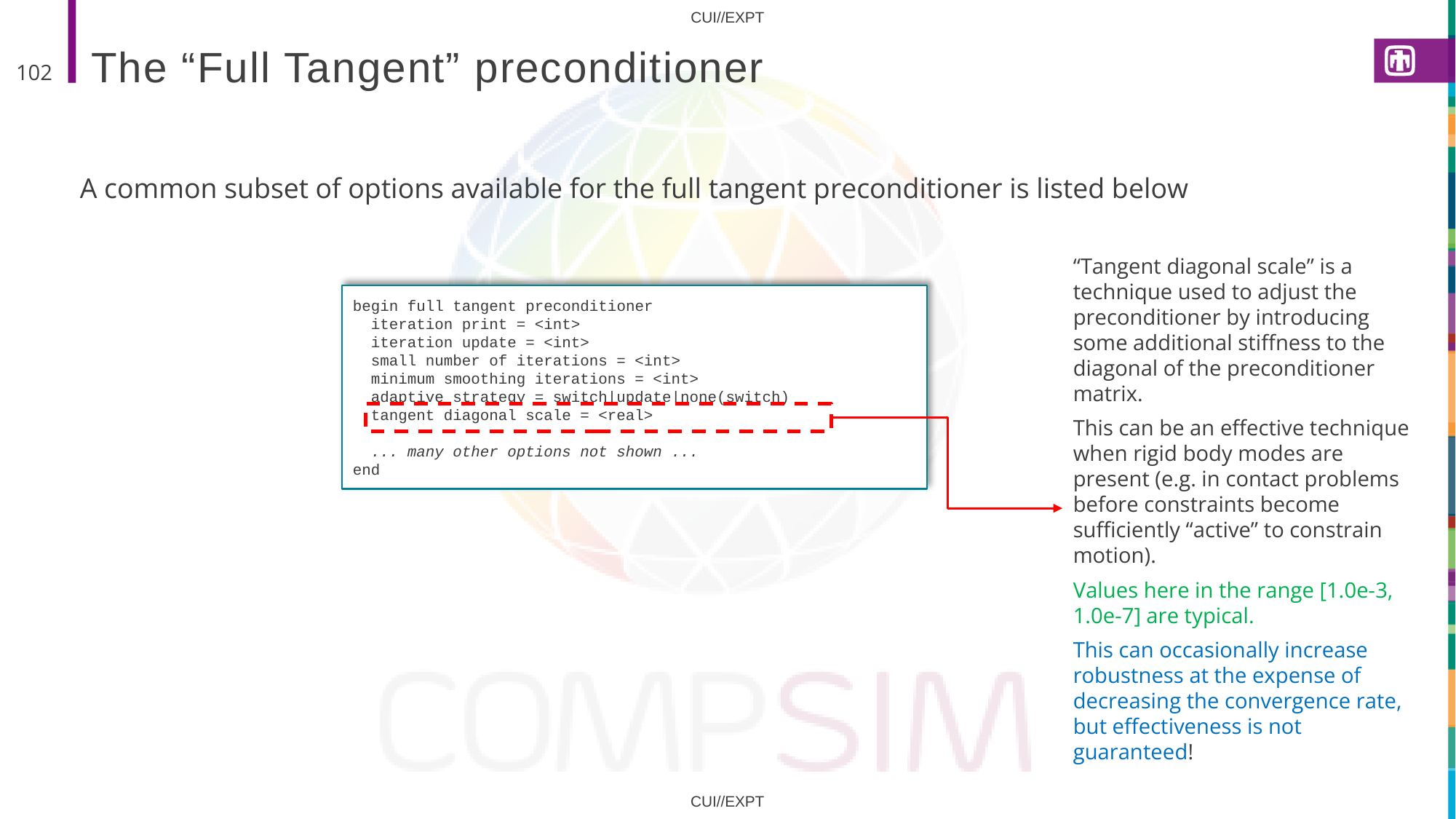

# The “Full Tangent” preconditioner
102
A common subset of options available for the full tangent preconditioner is listed below
“Tangent diagonal scale” is a technique used to adjust the preconditioner by introducing some additional stiffness to the diagonal of the preconditioner matrix.
This can be an effective technique when rigid body modes are present (e.g. in contact problems before constraints become sufficiently “active” to constrain motion).
Values here in the range [1.0e-3, 1.0e-7] are typical.
This can occasionally increase robustness at the expense of decreasing the convergence rate, but effectiveness is not guaranteed!
begin full tangent preconditioner
  iteration print = <int>
  iteration update = <int>
  small number of iterations = <int>
  minimum smoothing iterations = <int>
  adaptive strategy = switch|update|none(switch)
  tangent diagonal scale = <real>

  ... many other options not shown ...
end